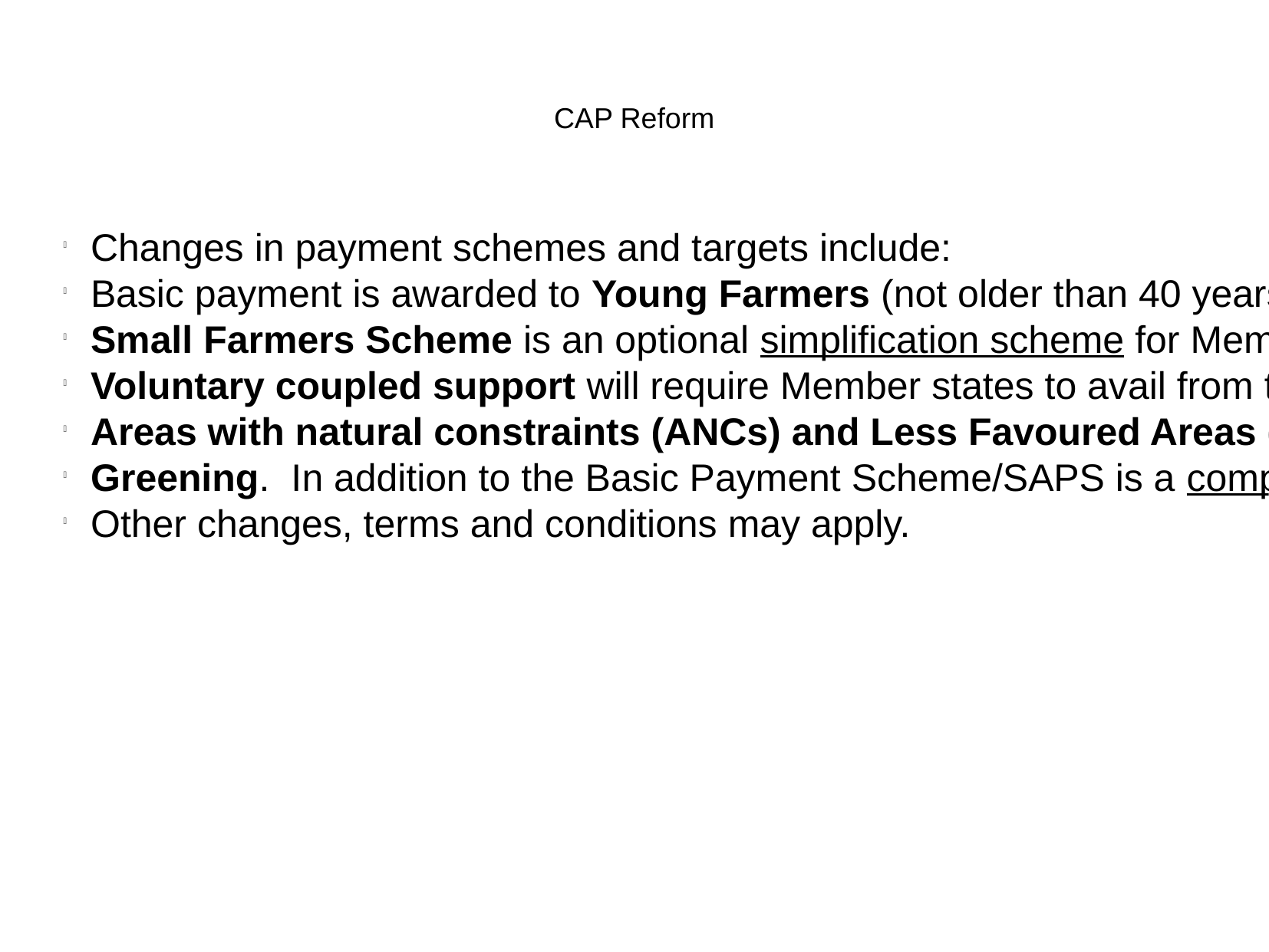

CAP Reform
Changes in payment schemes and targets include:
Basic payment is awarded to Young Farmers (not older than 40 years of age), which should be topped up by an additional payment available for a period not exceeding 5 years.  This shall be funded by 2% of the national envelope and is compulsory for all Member states.
Small Farmers Scheme is an optional simplification scheme for Member States, and, stipulates that any farmer claiming support may decide to participate in the Small Farmers Scheme, thereby receiving an annual payment fixed by the Member State normally between 500€ and €1,250, regardless of the firm size.   Participants would not be subject to cross-compliance controls and sanctions, and may be exempt from greening.
Voluntary coupled support will require Member states to avail from the option of providing limited amounts of coupled payments i.e. a payment linked to a specific product.  This will be limited by up to 8% of the national envelope or up to 13% if the current level of couples support in a Member state is higher than 5%.  The Commission has flexibility to approve a higher rate where justified, and, there is a possibility of providing an additional amount of up to 2% of coupled support for protein crops.
Areas with natural constraints (ANCs) and Less Favoured Areas (LFAs) schemes imply that member states or regions may  grant additional payment for areas with natural constraints as defined under the Rural Development rules of up to 5% of the national envelope.  This is optional and does not affect the ANC/LFA options available under Rural Development.
Greening.  In addition to the Basic Payment Scheme/SAPS is a compulsory requirement which stipulates that each holding will receive a payment per hectare declared for the purpose of the basic payment for respecting certain agricultural practices beneficial for the climate and the environment.  Member states will use 30% of their national envelope in order to pay for this. Double funding shall be avoided.
Other changes, terms and conditions may apply.